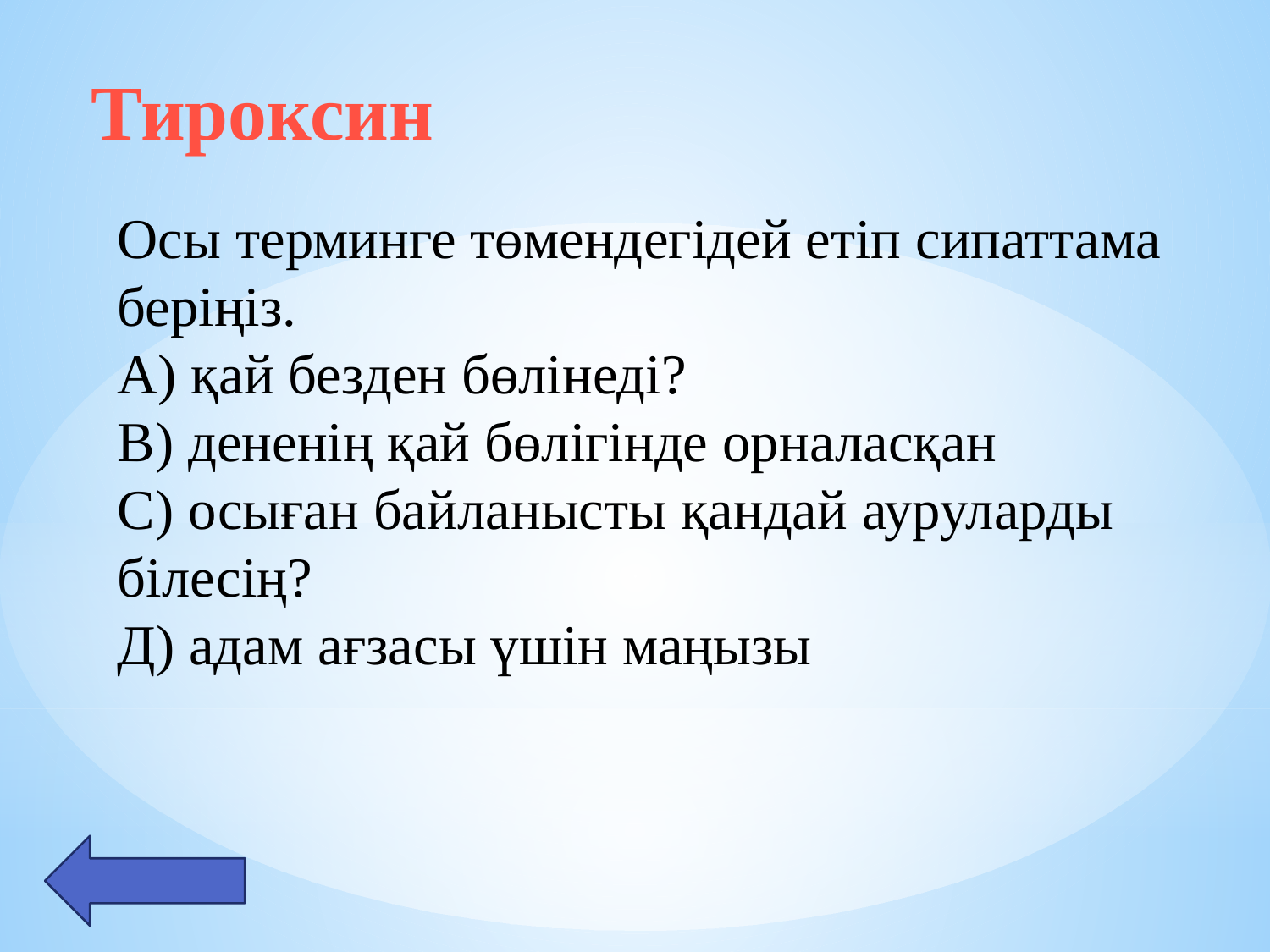

Тироксин
Осы терминге төмендегідей етіп сипаттама беріңіз.
А) қай безден бөлінеді?
В) дененің қай бөлігінде орналасқан
С) осыған байланысты қандай ауруларды білесің?
Д) адам ағзасы үшін маңызы